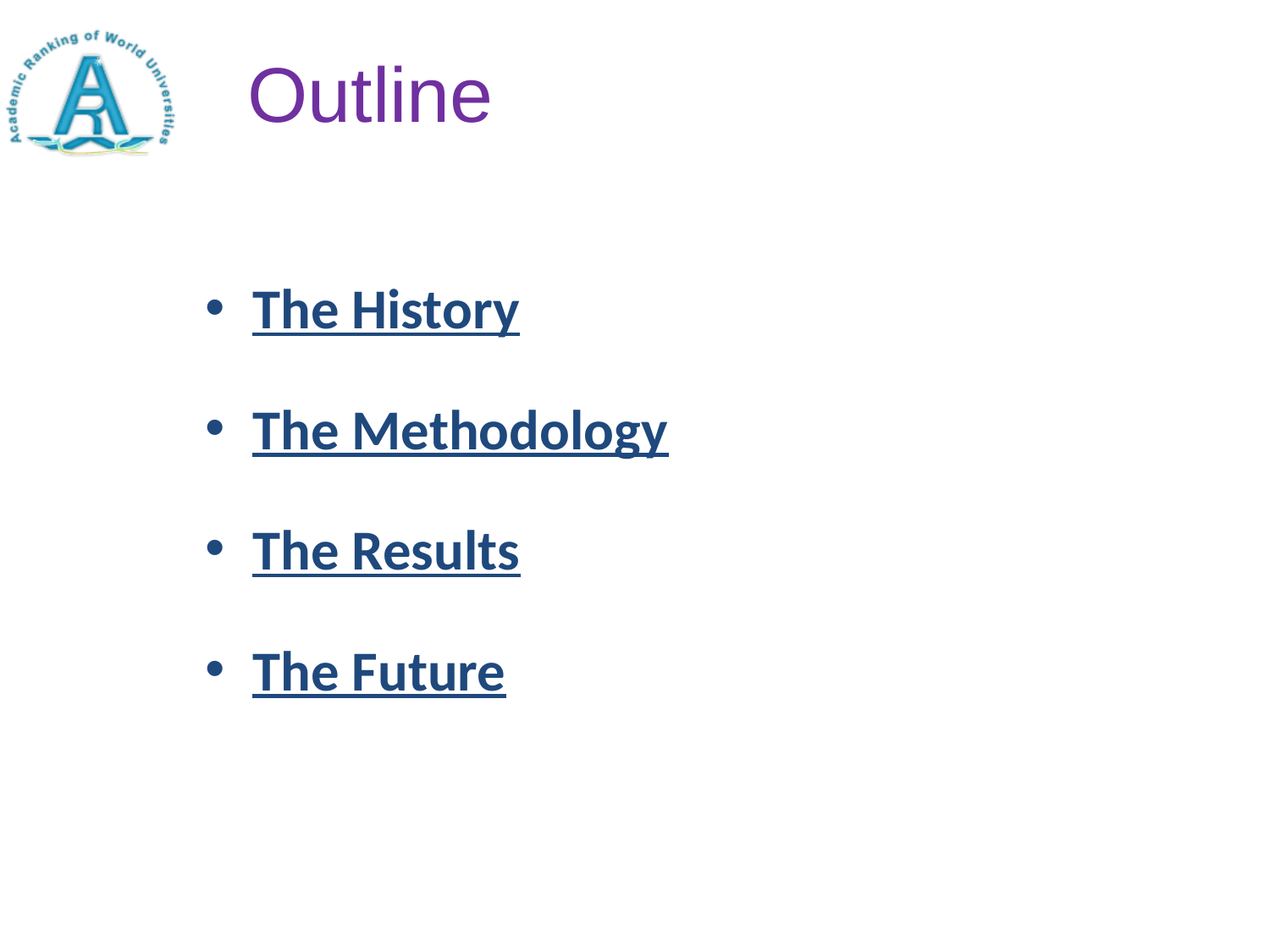

# Outline
The History
The Methodology
The Results
The Future